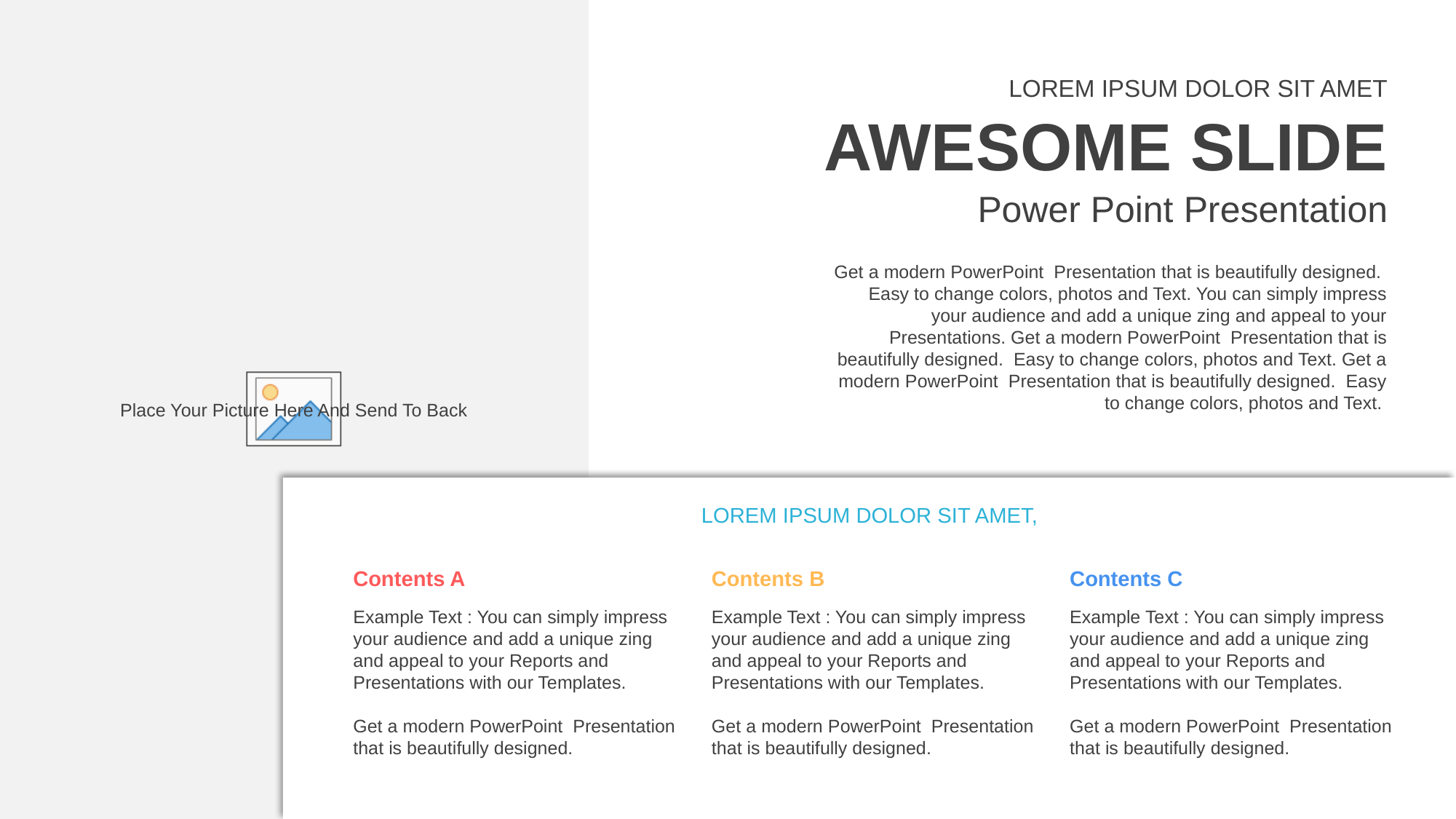

LOREM IPSUM DOLOR SIT AMET
AWESOME SLIDE
Power Point Presentation
Get a modern PowerPoint  Presentation that is beautifully designed.  Easy to change colors, photos and Text. You can simply impress your audience and add a unique zing and appeal to your Presentations. Get a modern PowerPoint  Presentation that is beautifully designed.  Easy to change colors, photos and Text. Get a modern PowerPoint  Presentation that is beautifully designed.  Easy to change colors, photos and Text.

LOREM IPSUM DOLOR SIT AMET,
Contents A
Example Text : You can simply impress your audience and add a unique zing and appeal to your Reports and Presentations with our Templates.

Get a modern PowerPoint  Presentation that is beautifully designed.
Contents B
Example Text : You can simply impress your audience and add a unique zing and appeal to your Reports and Presentations with our Templates.

Get a modern PowerPoint  Presentation that is beautifully designed.
Contents C
Example Text : You can simply impress your audience and add a unique zing and appeal to your Reports and Presentations with our Templates.

Get a modern PowerPoint  Presentation that is beautifully designed.